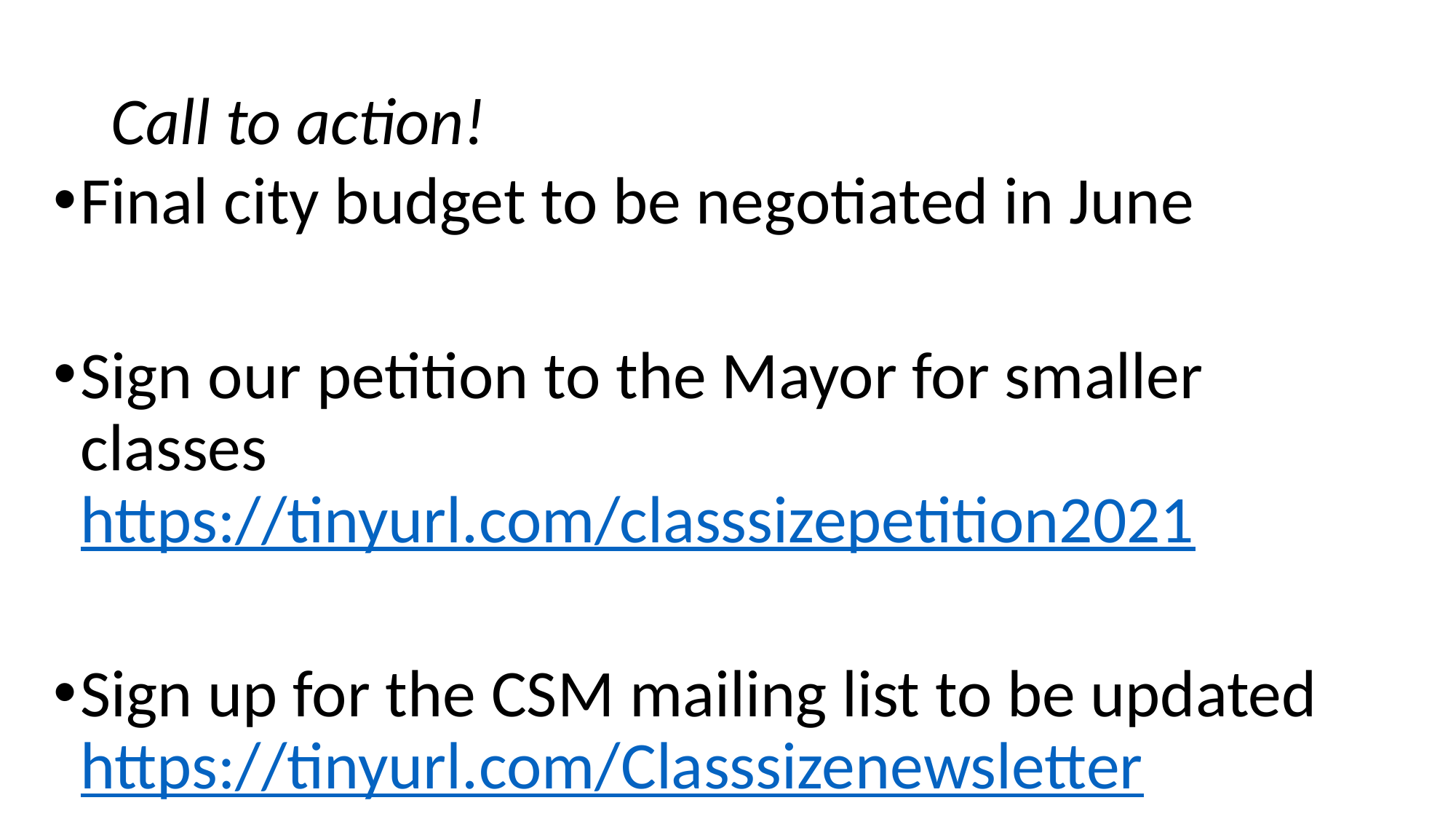

# Call to action!
Final city budget to be negotiated in June

Sign our petition to the Mayor for smaller classes https://tinyurl.com/classsizepetition2021

Sign up for the CSM mailing list to be updated https://tinyurl.com/Classsizenewsletter